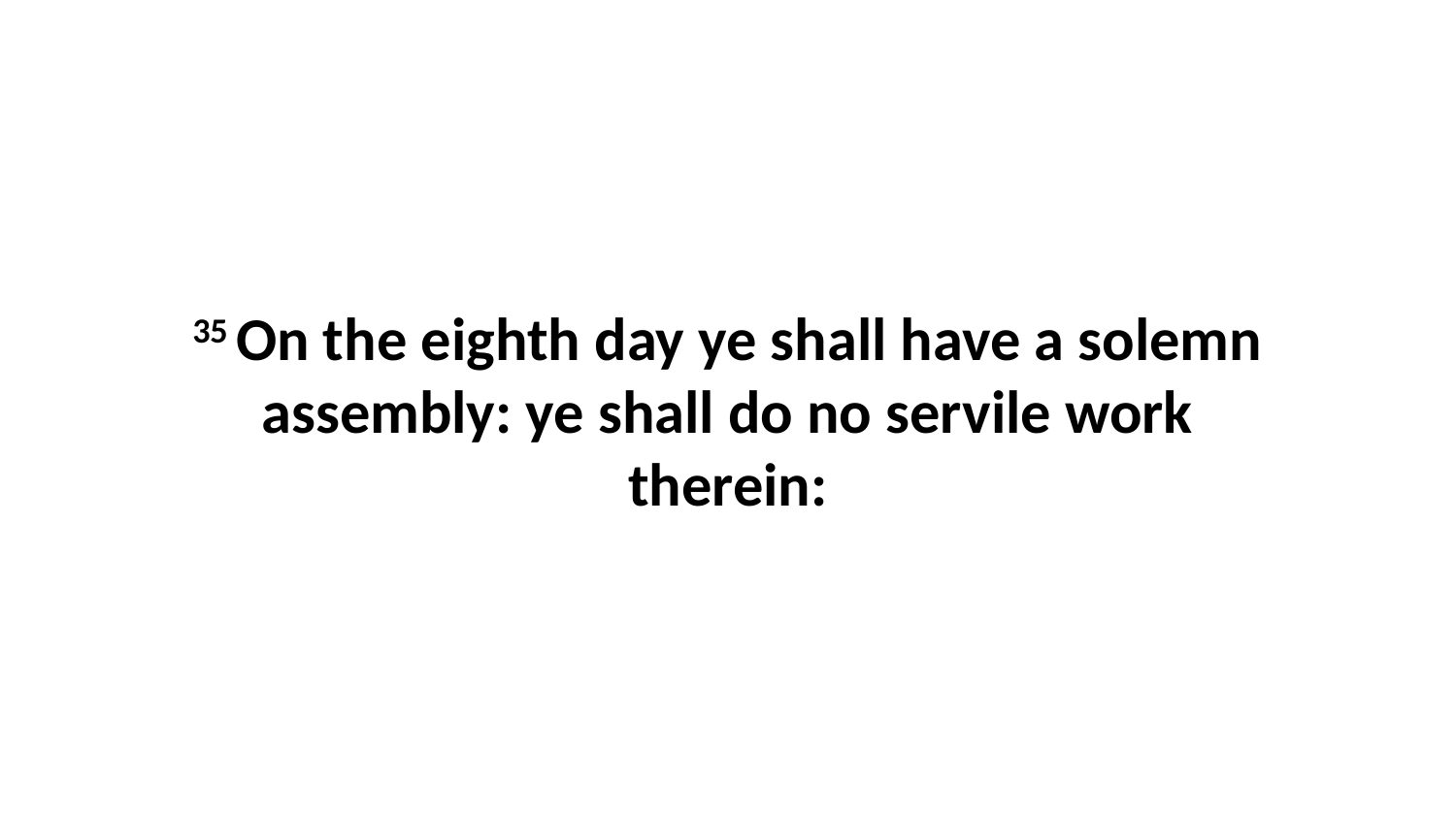

35 On the eighth day ye shall have a solemn assembly: ye shall do no servile work therein: